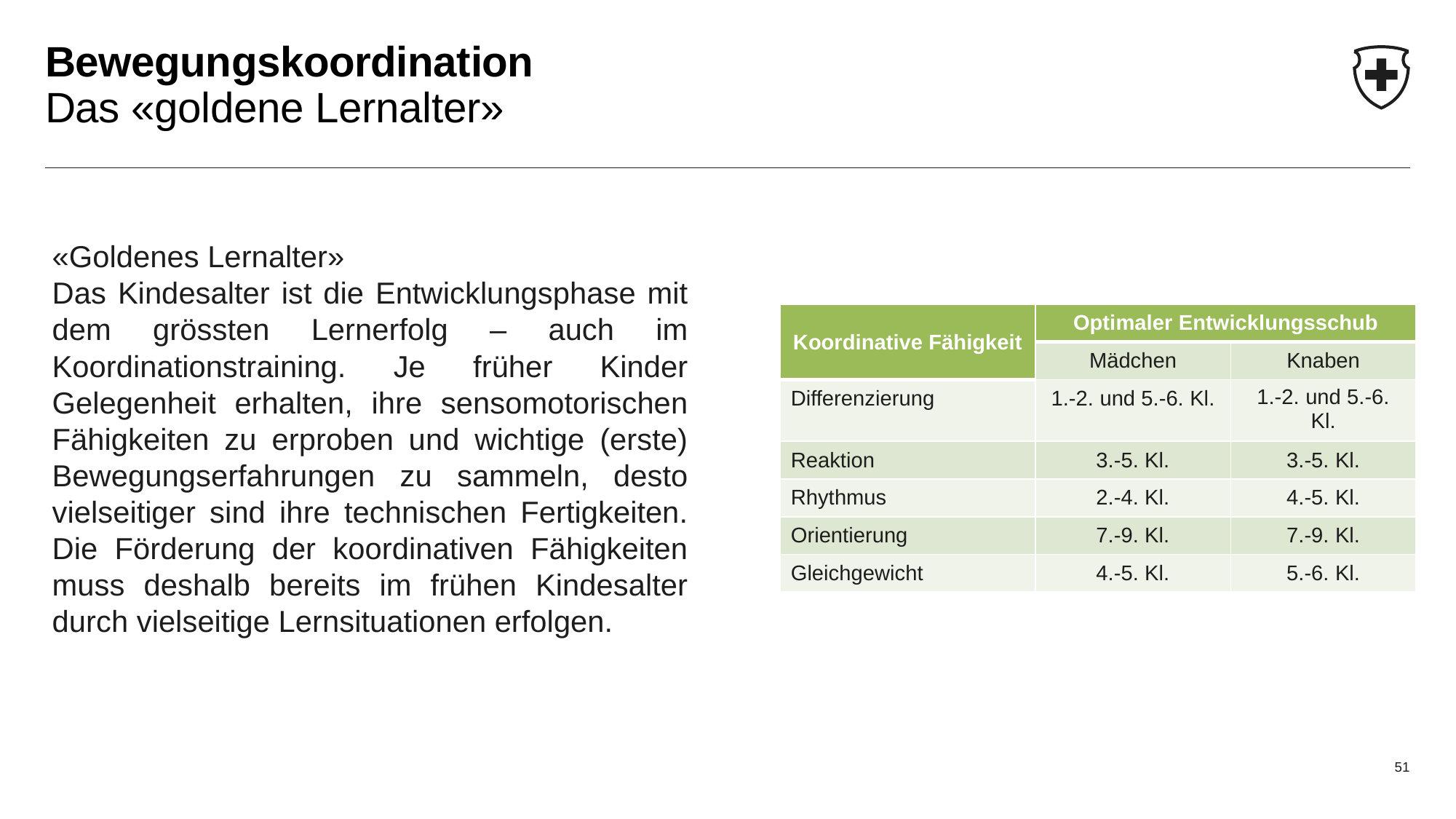

# Bewegungskoordination Das «goldene Lernalter»
«Goldenes Lernalter»
Das Kindesalter ist die Entwicklungsphase mit dem grössten Lernerfolg – auch im Koordinationstraining. Je früher Kinder Gelegenheit erhalten, ihre sensomotorischen Fähigkeiten zu erproben und wichtige (erste) Bewegungserfahrungen zu sammeln, desto vielseitiger sind ihre technischen Fertigkeiten. Die Förderung der koordinativen Fähigkeiten muss deshalb bereits im frühen Kindesalter durch vielseitige Lernsituationen erfolgen.
| Koordinative Fähigkeit | Optimaler Entwicklungsschub |  |
| --- | --- | --- |
|  | Mädchen | Knaben |
| Differenzierung | 1.-2. und 5.-6. Kl. | 1.-2. und 5.-6. Kl. |
| Reaktion | 3.-5. Kl. | 3.-5. Kl. |
| Rhythmus | 2.-4. Kl. | 4.-5. Kl. |
| Orientierung | 7.-9. Kl. | 7.-9. Kl. |
| Gleichgewicht | 4.-5. Kl. | 5.-6. Kl. |
51